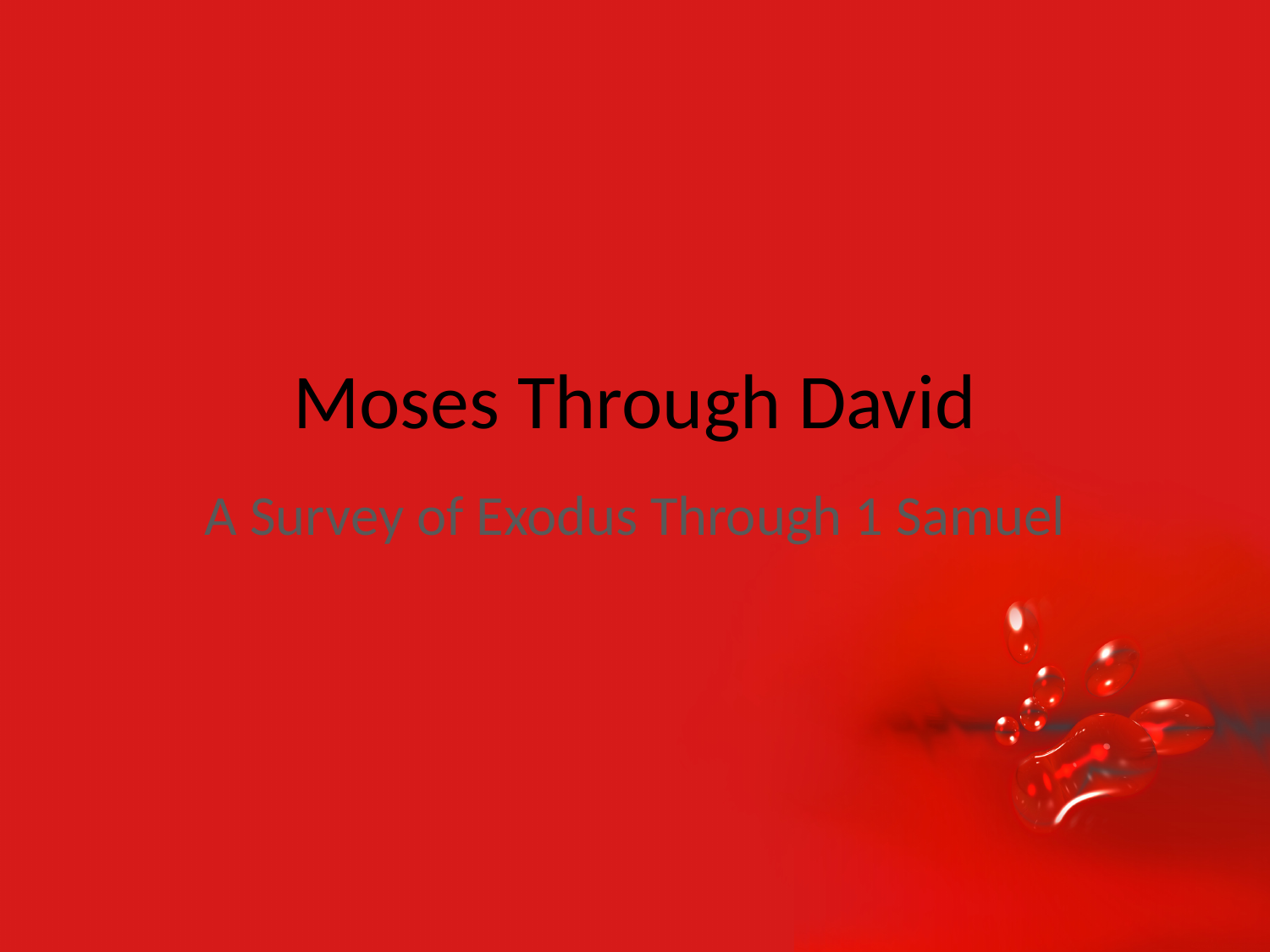

# Moses Through David
A Survey of Exodus Through 1 Samuel